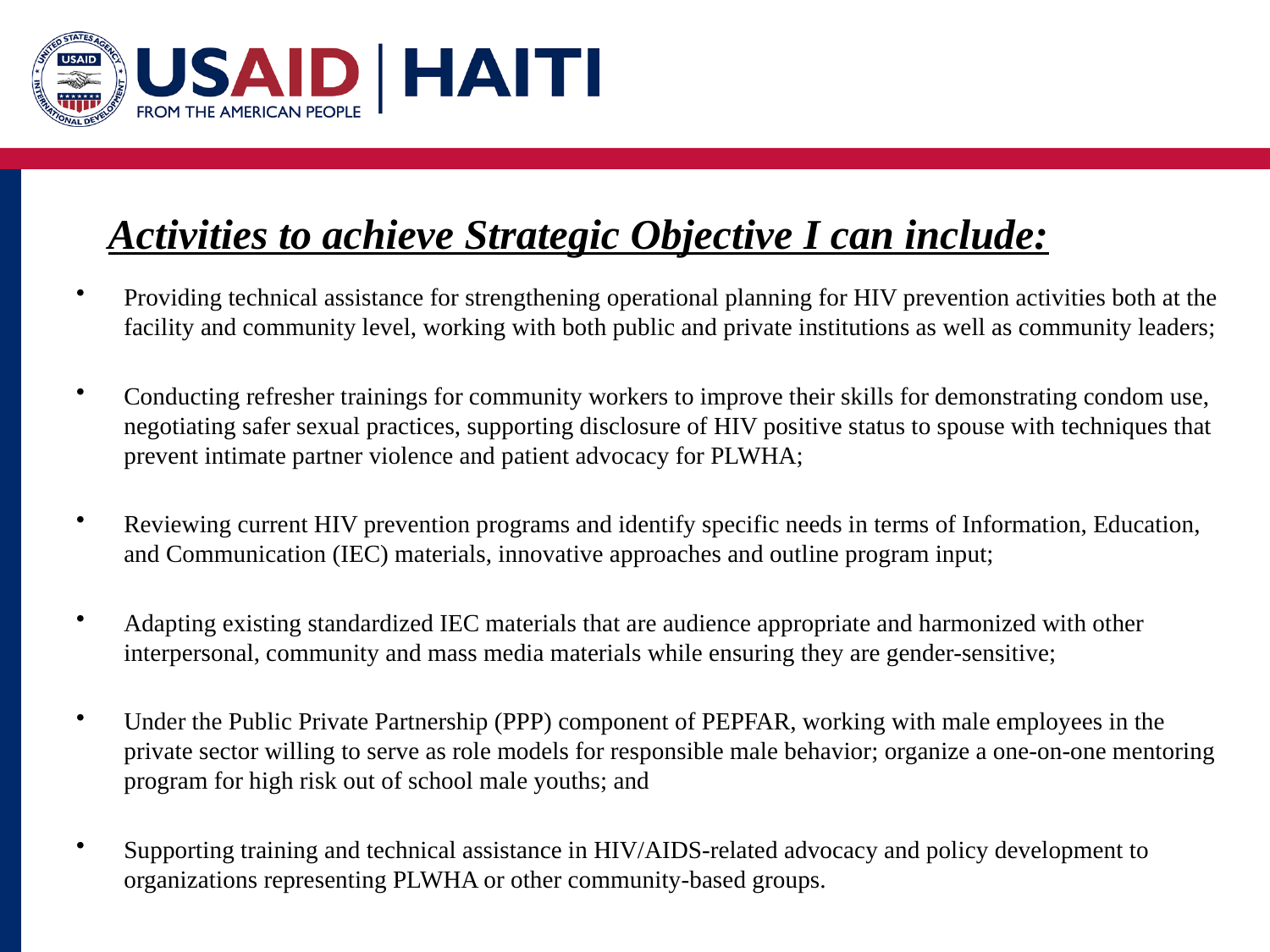

# Activities to achieve Strategic Objective I can include:
Providing technical assistance for strengthening operational planning for HIV prevention activities both at the facility and community level, working with both public and private institutions as well as community leaders;

Conducting refresher trainings for community workers to improve their skills for demonstrating condom use, negotiating safer sexual practices, supporting disclosure of HIV positive status to spouse with techniques that prevent intimate partner violence and patient advocacy for PLWHA;

Reviewing current HIV prevention programs and identify specific needs in terms of Information, Education, and Communication (IEC) materials, innovative approaches and outline program input;

Adapting existing standardized IEC materials that are audience appropriate and harmonized with other interpersonal, community and mass media materials while ensuring they are gender-sensitive;

Under the Public Private Partnership (PPP) component of PEPFAR, working with male employees in the private sector willing to serve as role models for responsible male behavior; organize a one-on-one mentoring program for high risk out of school male youths; and

Supporting training and technical assistance in HIV/AIDS-related advocacy and policy development to organizations representing PLWHA or other community-based groups.